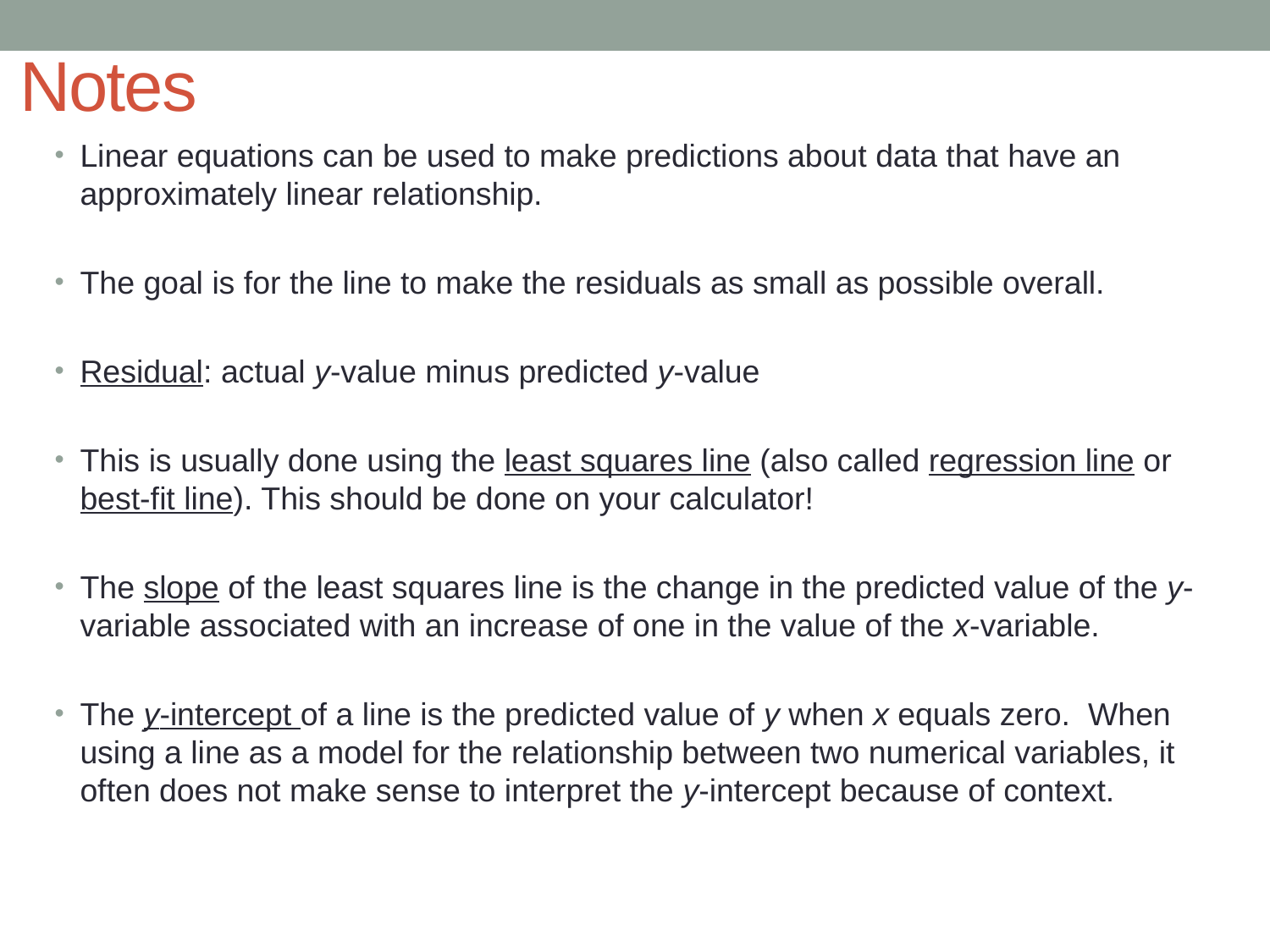

# Notes
Linear equations can be used to make predictions about data that have an approximately linear relationship.

The goal is for the line to make the residuals as small as possible overall.

Residual: actual y-value minus predicted y-value

This is usually done using the least squares line (also called regression line or best-fit line). This should be done on your calculator!

The slope of the least squares line is the change in the predicted value of the y-variable associated with an increase of one in the value of the x-variable.

The y-intercept of a line is the predicted value of y when x equals zero.  When using a line as a model for the relationship between two numerical variables, it often does not make sense to interpret the y-intercept because of context.